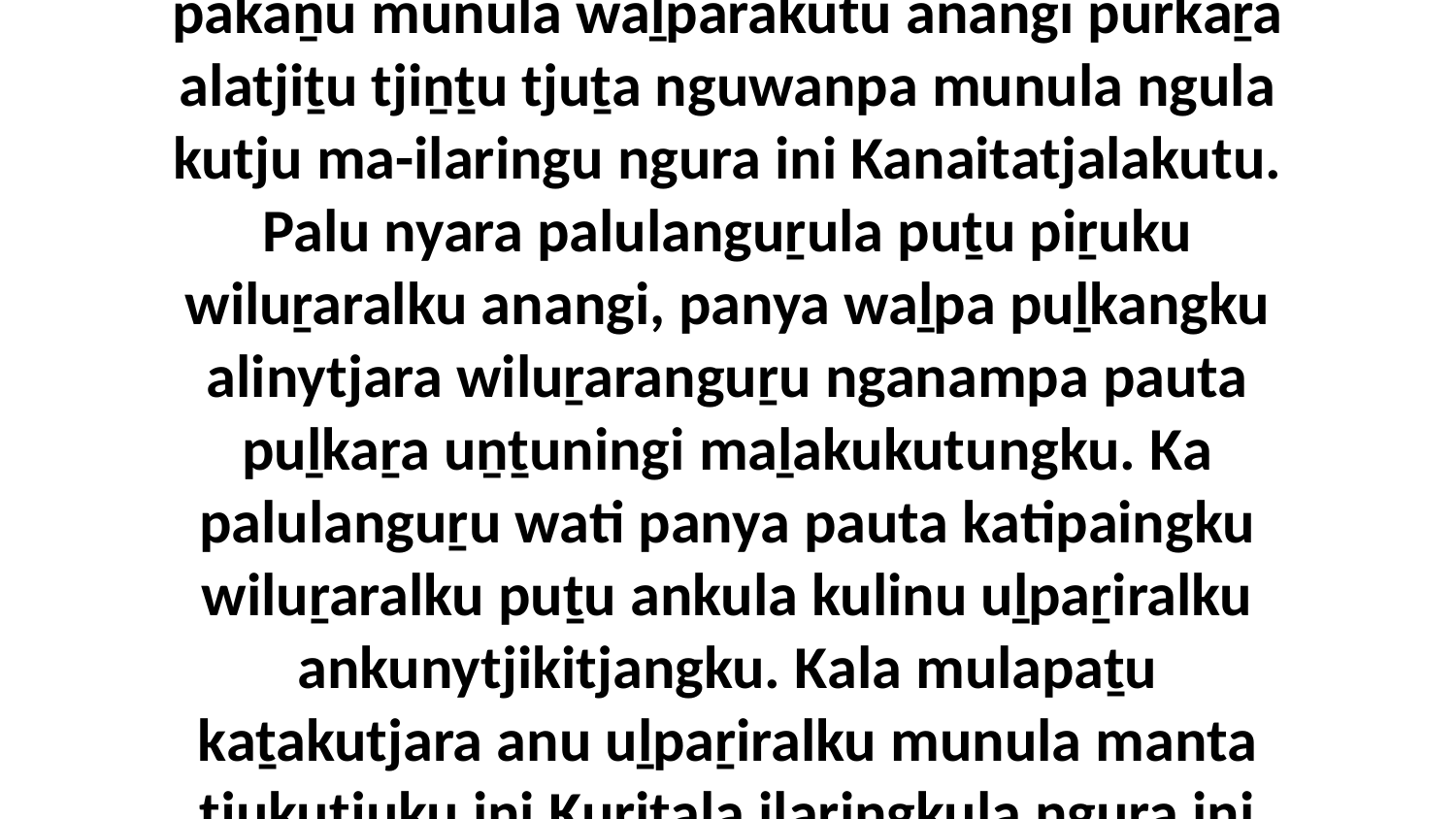

7 Kala pauta palula tatiṟa wiluṟaralku ma-pakaṉu munula waḻparakutu anangi purkaṟa alatjiṯu tjiṉṯu tjuṯa nguwanpa munula ngula kutju ma-ilaringu ngura ini Kanaitatjalakutu. Palu nyara palulanguṟula puṯu piṟuku wiluṟaralku anangi, panya waḻpa puḻkangku alinytjara wiluṟaranguṟu nganampa pauta puḻkaṟa uṉṯuningi maḻakukutungku. Ka palulanguṟu wati panya pauta katipaingku wiluṟaralku puṯu ankula kulinu uḻpaṟiralku ankunytjikitjangku. Kala mulapaṯu kaṯakutjara anu uḻpaṟiralku munula manta tjukutjuku ini Kuṟitala ilaringkula ngura ini Tjalmunila itingka wirkanu kampa kakaraṟa.